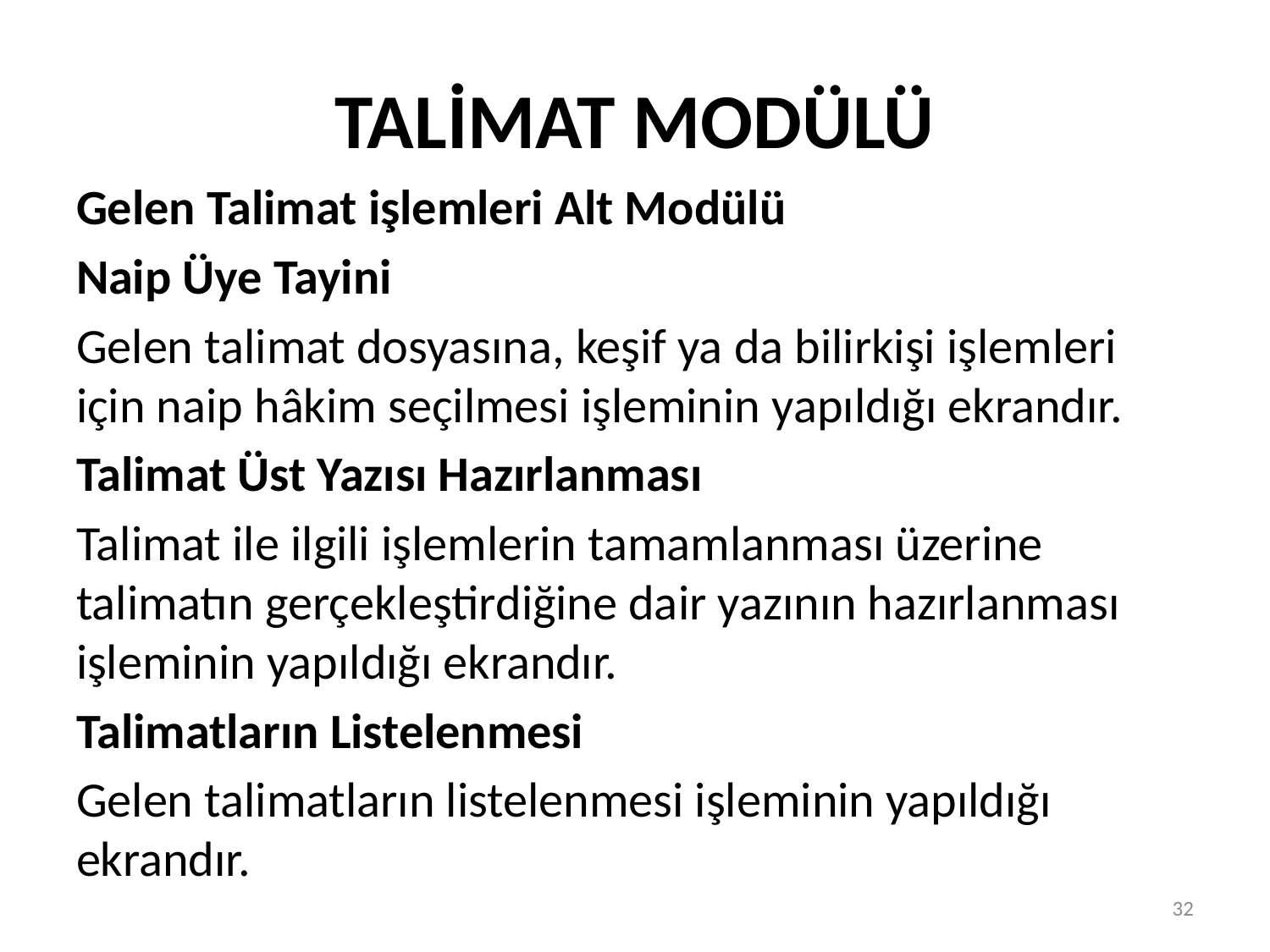

# TALİMAT MODÜLÜ
Gelen Talimat işlemleri Alt Modülü
Naip Üye Tayini
Gelen talimat dosyasına, keşif ya da bilirkişi işlemleri için naip hâkim seçilmesi işleminin yapıldığı ekrandır.
Talimat Üst Yazısı Hazırlanması
Talimat ile ilgili işlemlerin tamamlanması üzerine talimatın gerçekleştirdiğine dair yazının hazırlanması işleminin yapıldığı ekrandır.
Talimatların Listelenmesi
Gelen talimatların listelenmesi işleminin yapıldığı ekrandır.
32